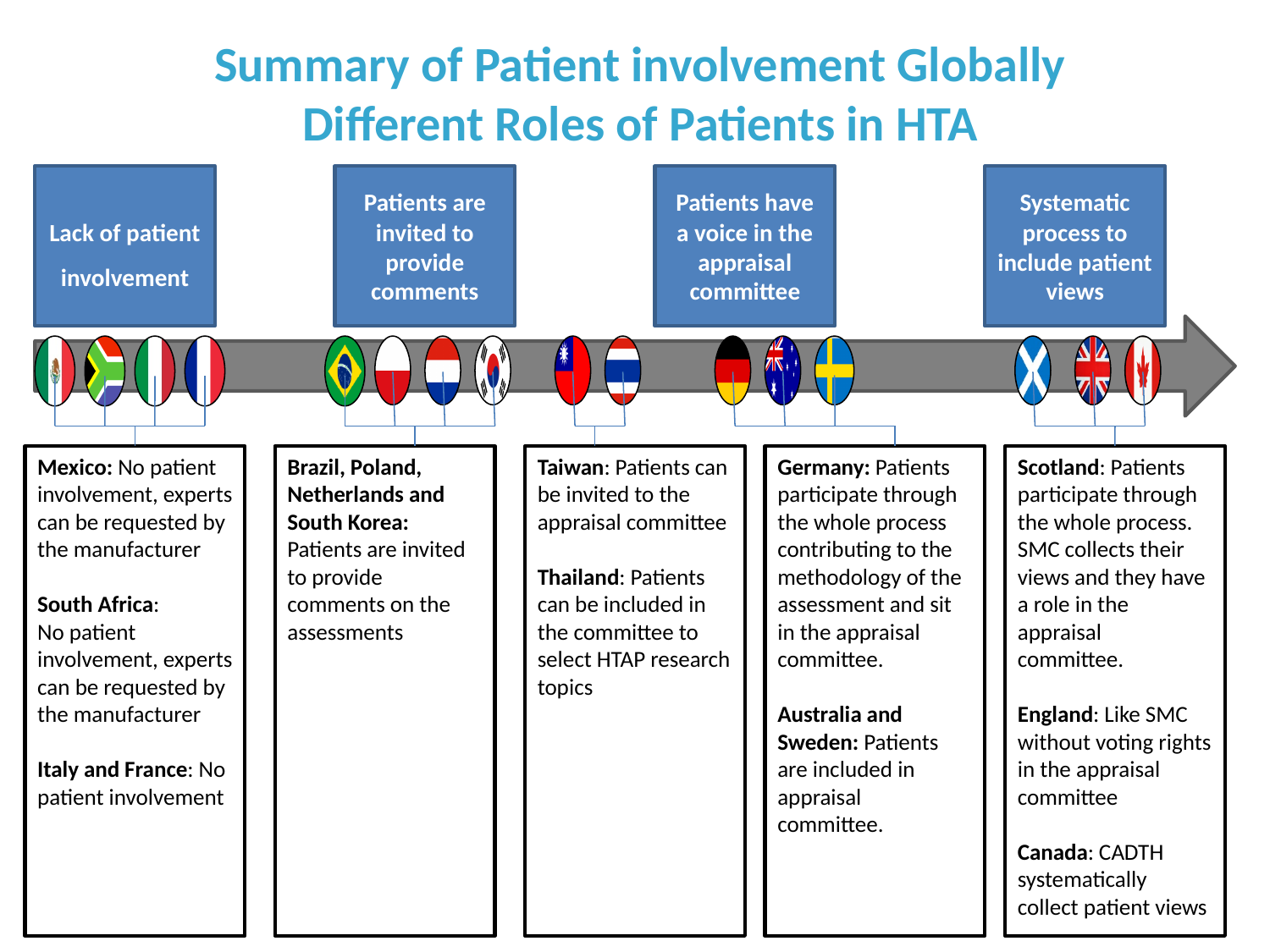

Summary of Patient involvement Globally
Different Roles of Patients in HTA

Patients are invited to provide comments
Patients have a voice in the appraisal committee
Systematic process to include patient views
Lack of patient involvement

Mexico: No patient involvement, experts can be requested by the manufacturer

South Africa:
No patient involvement, experts can be requested by the manufacturer

Italy and France: No patient involvement
Brazil, Poland, Netherlands and South Korea:
Patients are invited to provide comments on the assessments
Taiwan: Patients can be invited to the appraisal committee

Thailand: Patients can be included in the committee to select HTAP research topics
Germany: Patients participate through the whole process contributing to the methodology of the assessment and sit in the appraisal committee.

Australia and Sweden: Patients are included in appraisal committee.
Scotland: Patients participate through the whole process. SMC collects their views and they have a role in the appraisal committee.

England: Like SMC without voting rights in the appraisal committee

Canada: CADTH systematically collect patient views